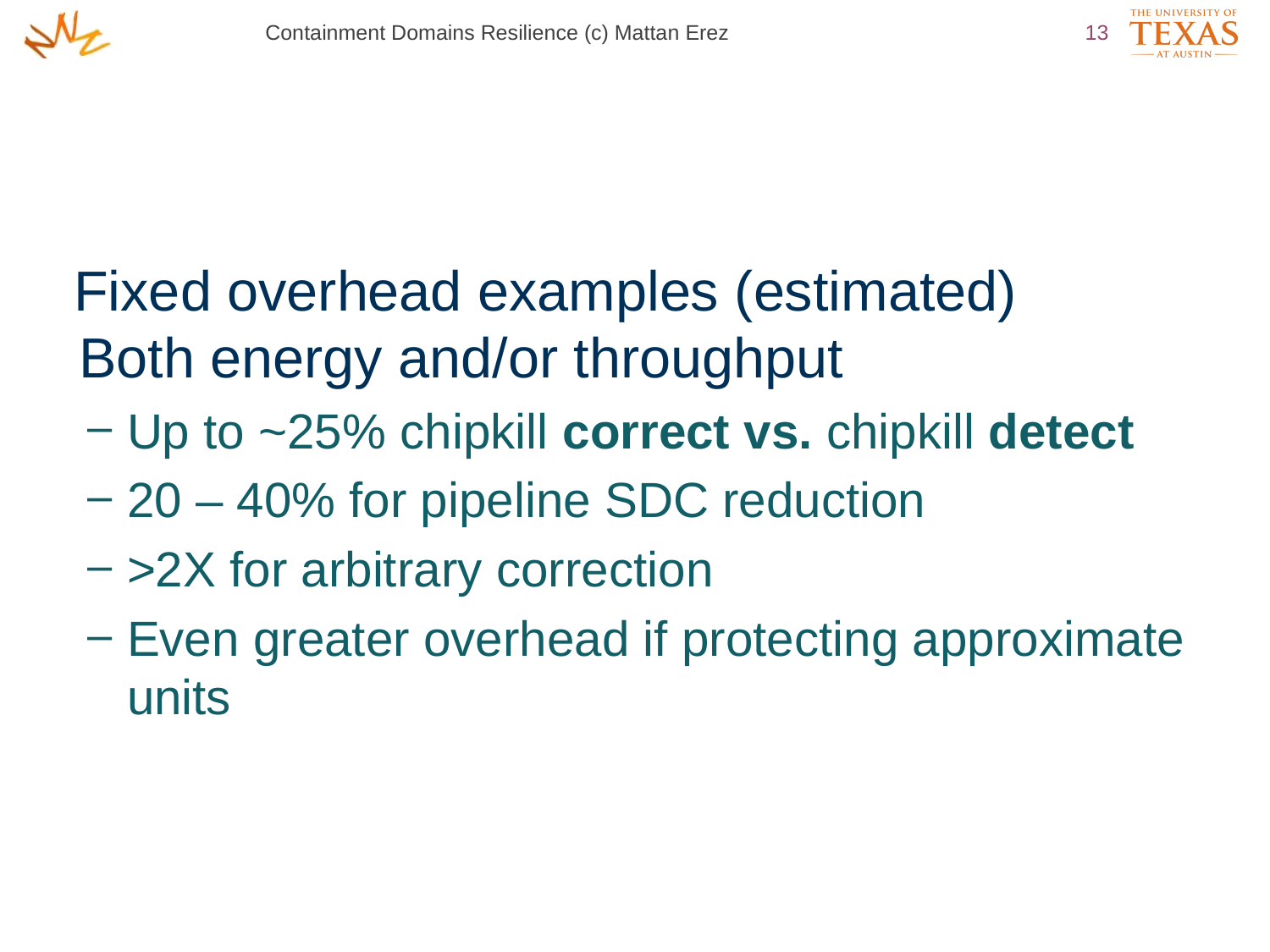

Containment Domains Resilience (c) Mattan Erez
13
Fixed overhead examples (estimated)
 Both energy and/or throughput
Up to ~25% chipkill correct vs. chipkill detect
20 – 40% for pipeline SDC reduction
>2X for arbitrary correction
Even greater overhead if protecting approximate units